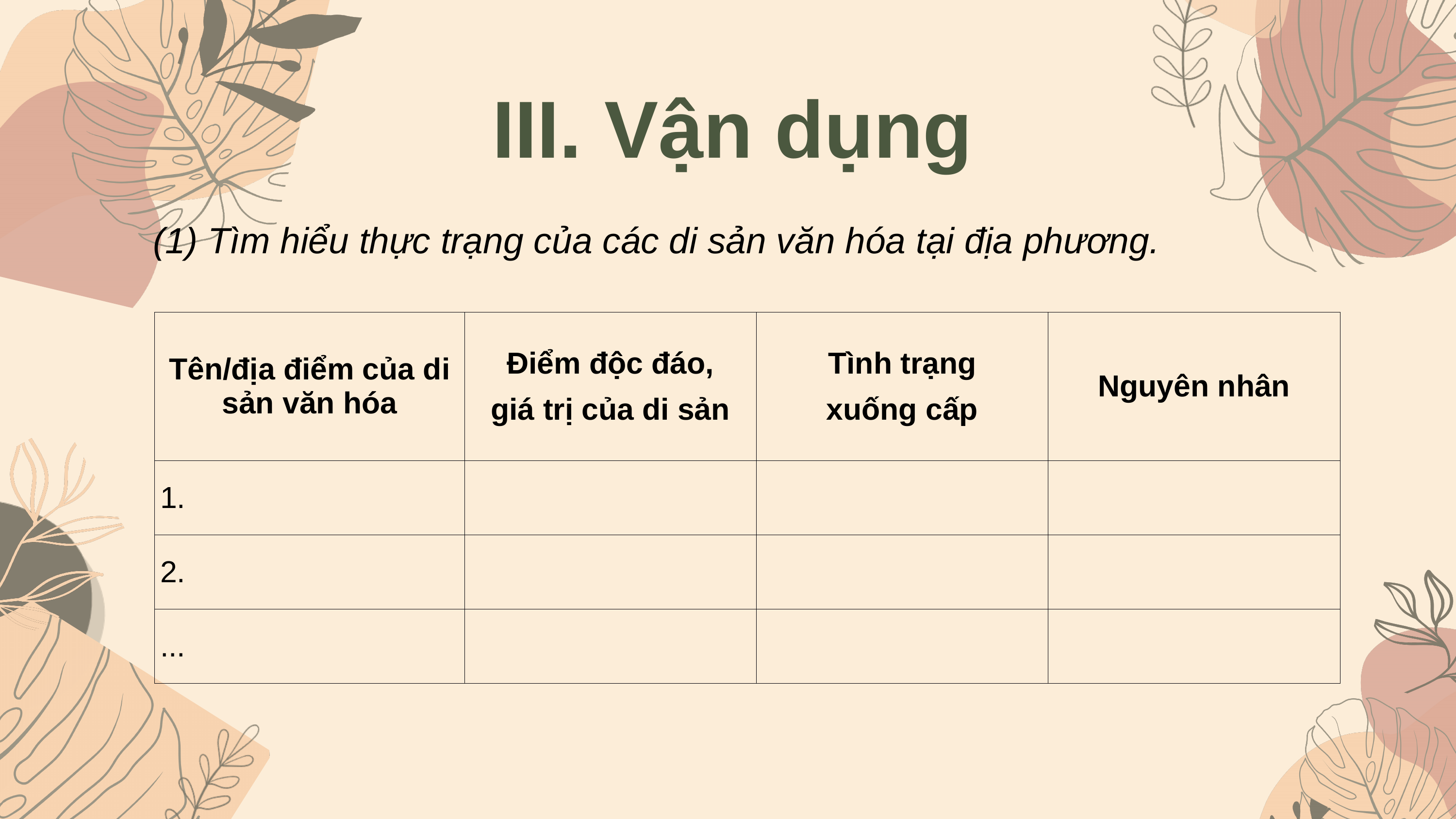

III. Vận dụng
(1) Tìm hiểu thực trạng của các di sản văn hóa tại địa phương.
| Tên/địa điểm của di sản văn hóa | Điểm độc đáo, giá trị của di sản | Tình trạng xuống cấp | Nguyên nhân |
| --- | --- | --- | --- |
| 1. |  |  |  |
| 2. |  |  |  |
| ... |  |  |  |